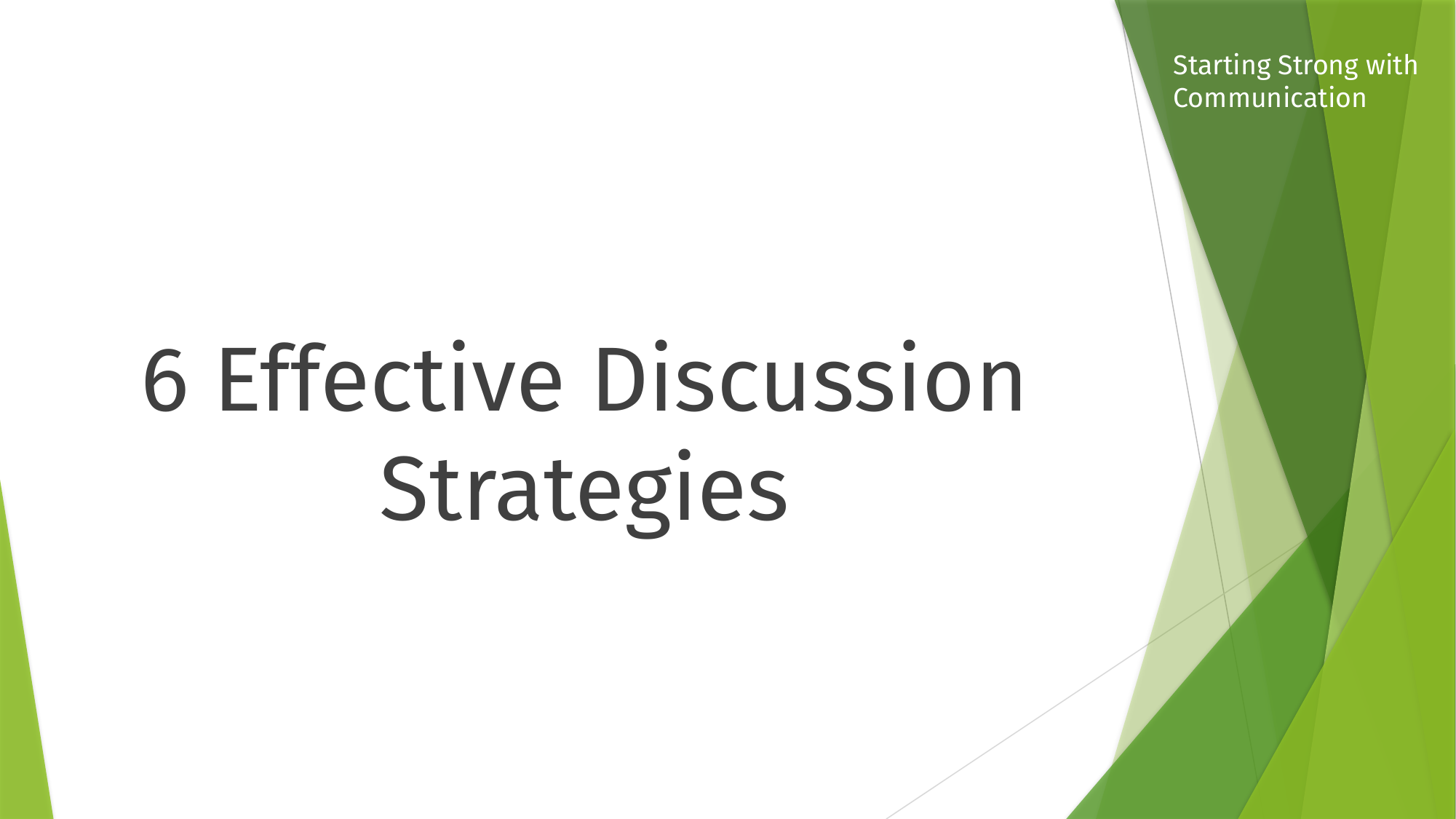

Starting Strong with Communication

6 Effective Discussion Strategies